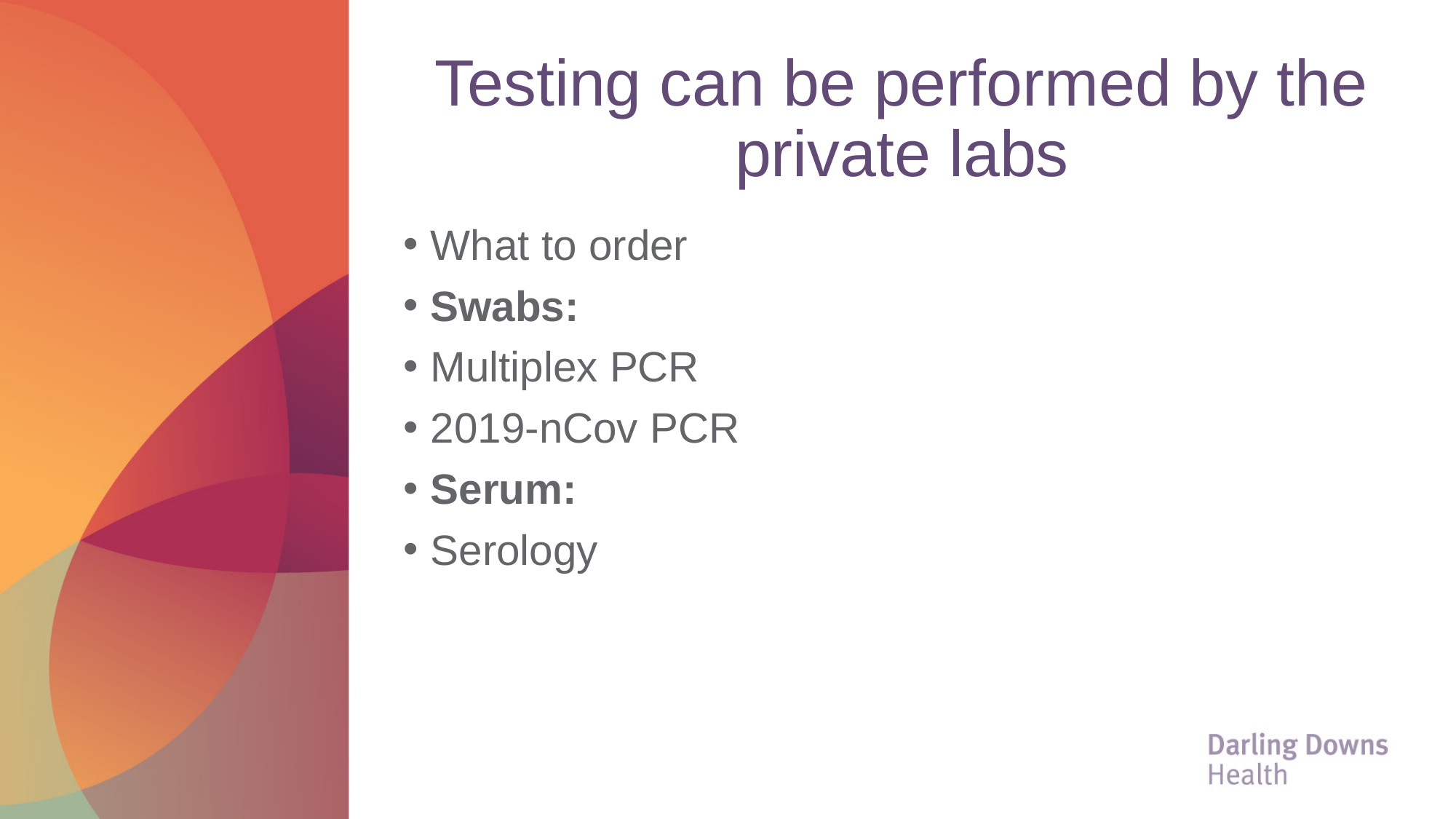

# Testing can be performed by the private labs
What to order
Swabs:
Multiplex PCR
2019-nCov PCR
Serum:
Serology